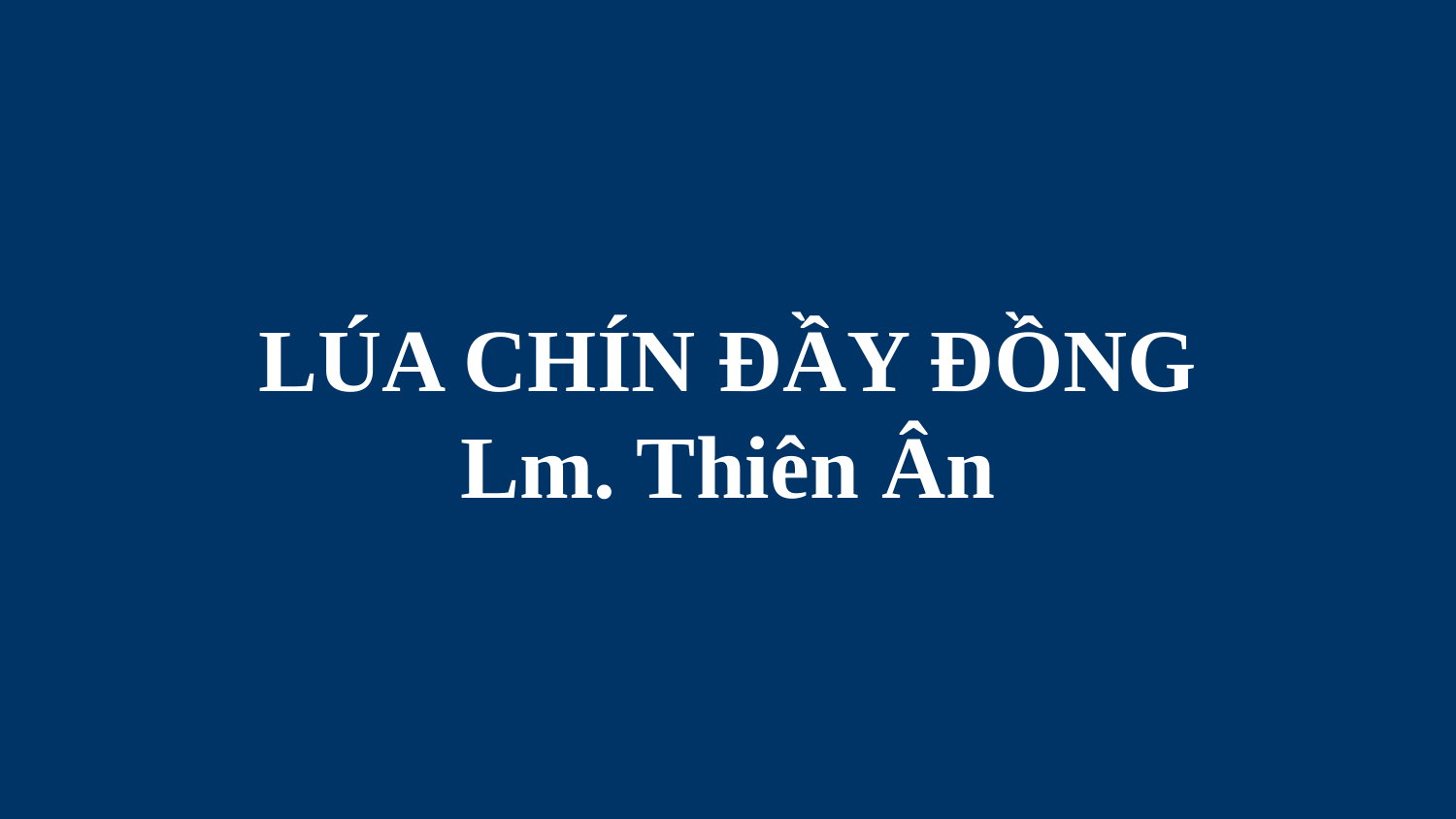

# LÚA CHÍN ĐẦY ĐỒNG Lm. Thiên Ân